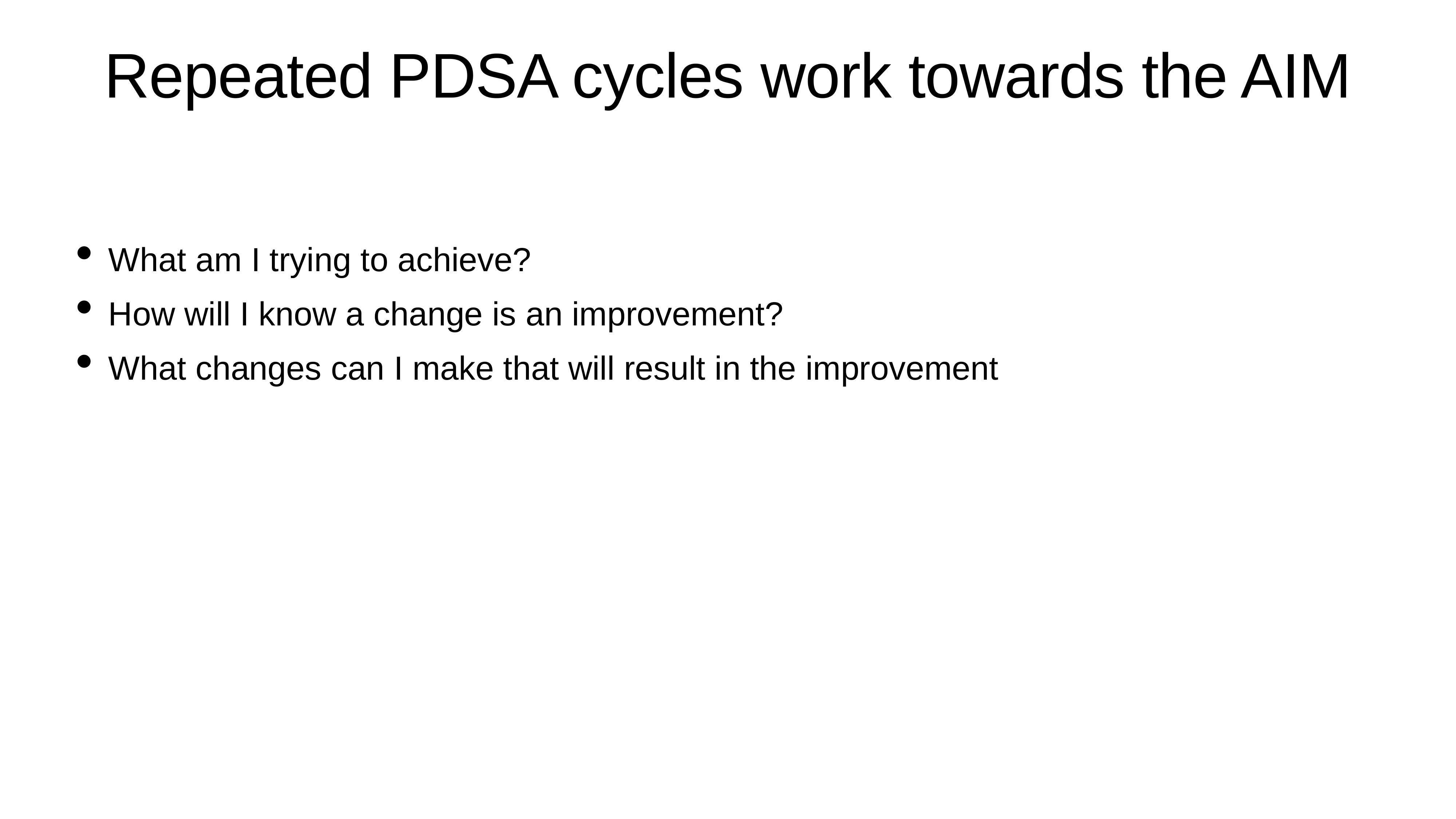

# Repeated PDSA cycles work towards the AIM
What am I trying to achieve?
How will I know a change is an improvement?
What changes can I make that will result in the improvement